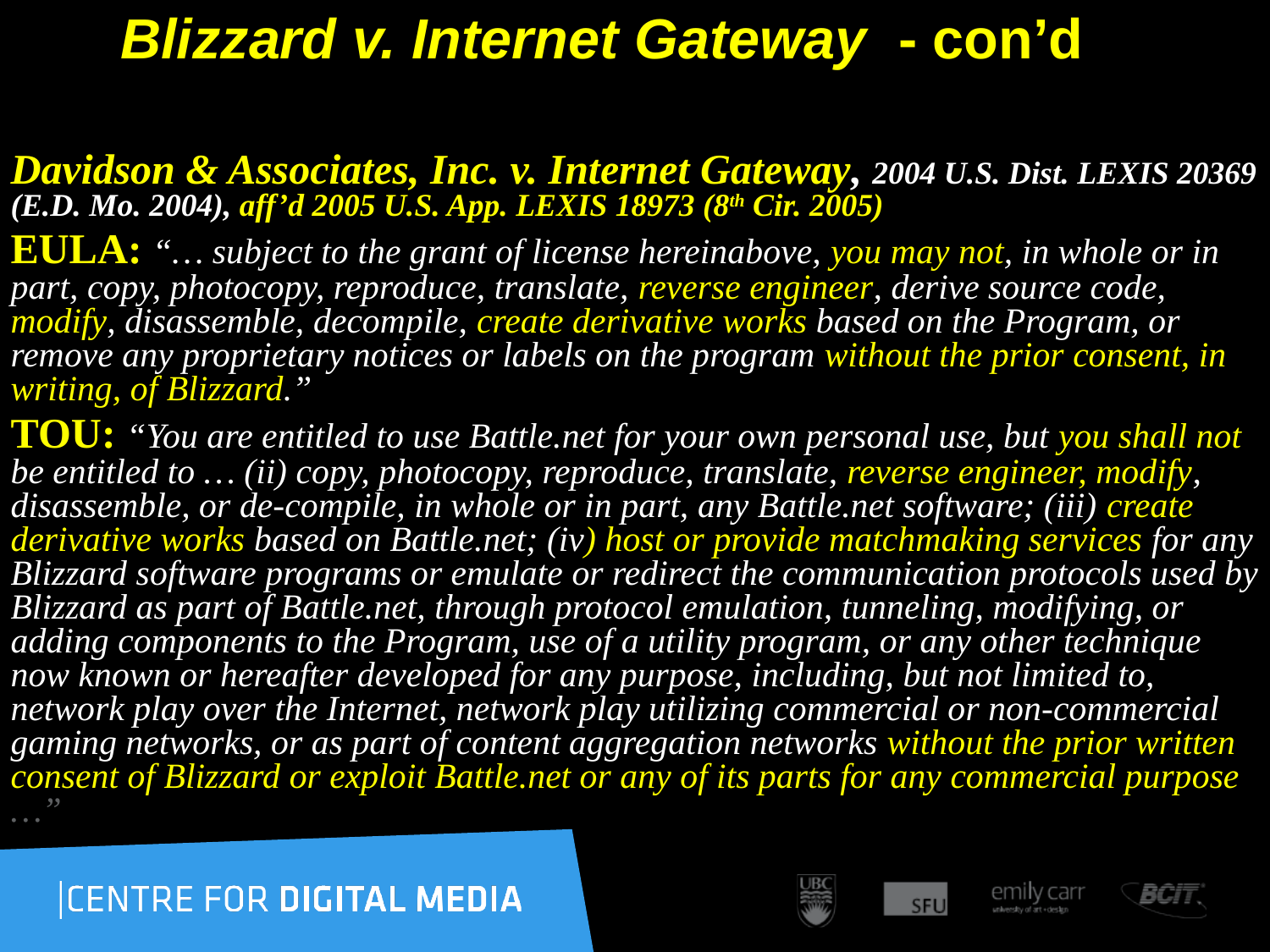

# Blizzard v. Internet Gateway  - con’d
Davidson & Associates, Inc. v. Internet Gateway, 2004 U.S. Dist. LEXIS 20369 (E.D. Mo. 2004), aff’d 2005 U.S. App. LEXIS 18973 (8th Cir. 2005)
EULA: “… subject to the grant of license hereinabove, you may not, in whole or in part, copy, photocopy, reproduce, translate, reverse engineer, derive source code, modify, disassemble, decompile, create derivative works based on the Program, or remove any proprietary notices or labels on the program without the prior consent, in writing, of Blizzard.”
TOU: “You are entitled to use Battle.net for your own personal use, but you shall not be entitled to … (ii) copy, photocopy, reproduce, translate, reverse engineer, modify, disassemble, or de-compile, in whole or in part, any Battle.net software; (iii) create derivative works based on Battle.net; (iv) host or provide matchmaking services for any Blizzard software programs or emulate or redirect the communication protocols used by Blizzard as part of Battle.net, through protocol emulation, tunneling, modifying, or adding components to the Program, use of a utility program, or any other technique now known or hereafter developed for any purpose, including, but not limited to, network play over the Internet, network play utilizing commercial or non-commercial gaming networks, or as part of content aggregation networks without the prior written consent of Blizzard or exploit Battle.net or any of its parts for any commercial purpose …”